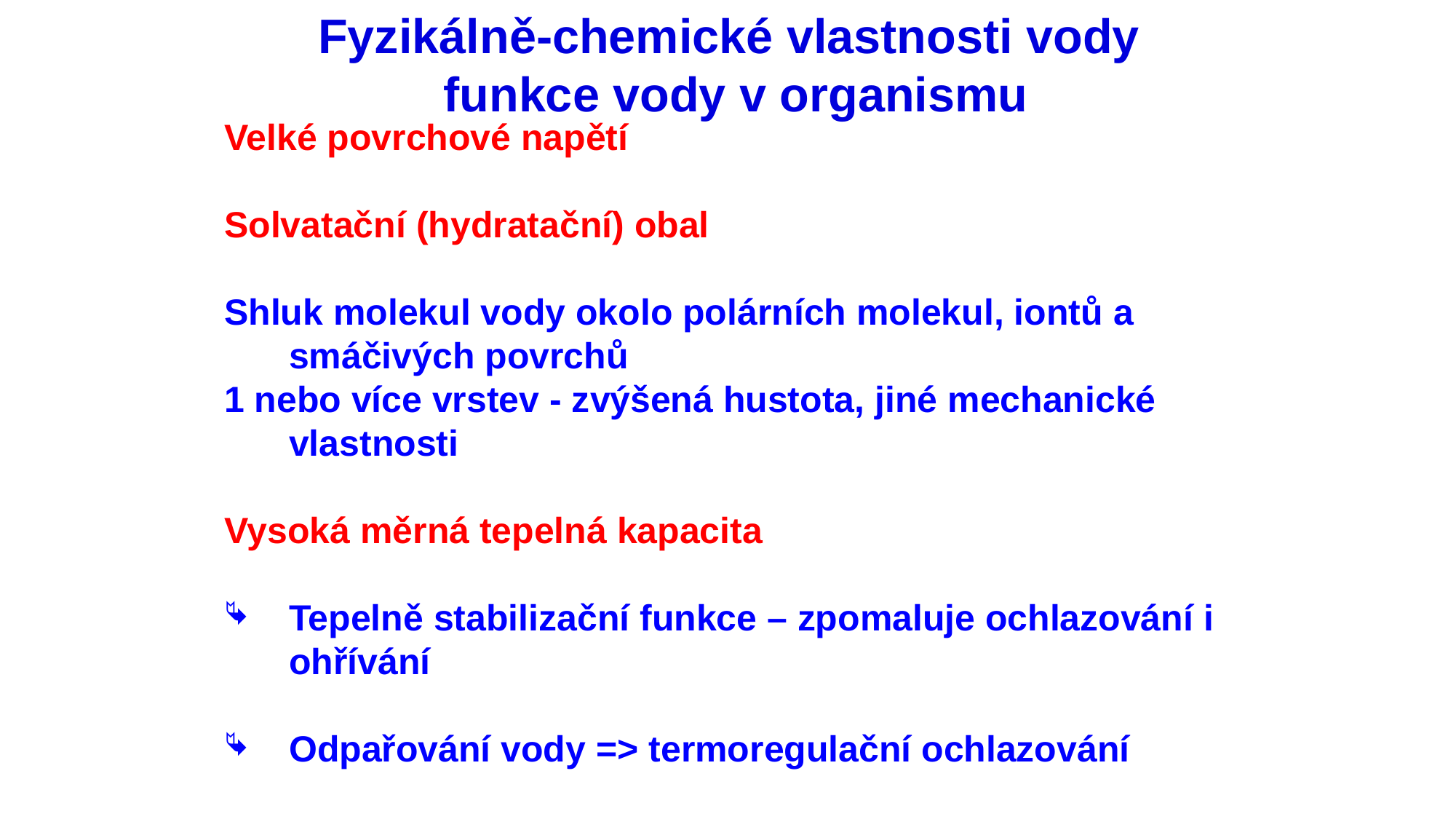

Fyzikálně-chemické vlastnosti vody
funkce vody v organismu
Velké povrchové napětí

Solvatační (hydratační) obal

Shluk molekul vody okolo polárních molekul, iontů a smáčivých povrchů
1 nebo více vrstev - zvýšená hustota, jiné mechanické vlastnosti

Vysoká měrná tepelná kapacita

Tepelně stabilizační funkce – zpomaluje ochlazování i ohřívání

Odpařování vody => termoregulační ochlazování